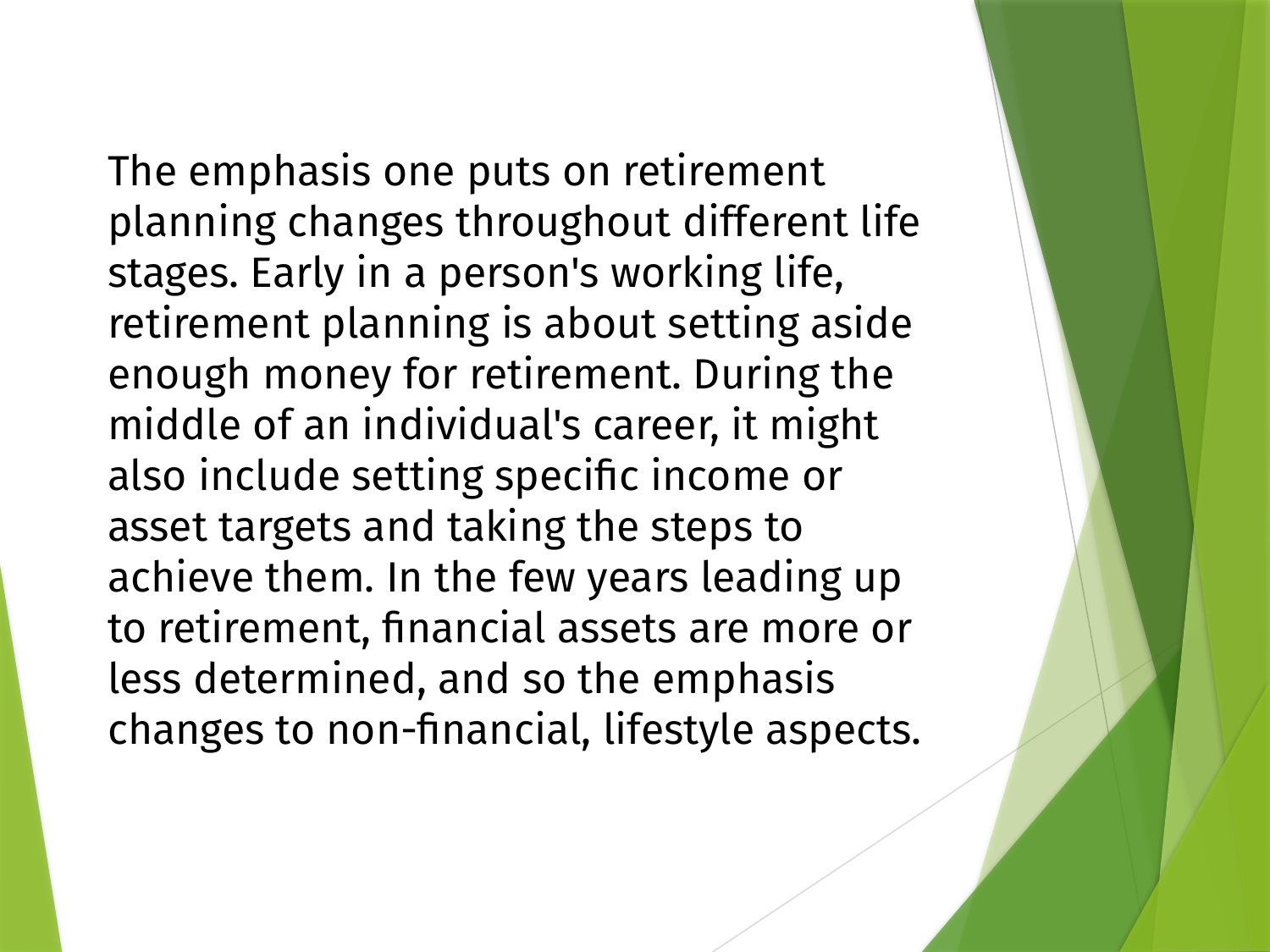

The emphasis one puts on retirement planning changes throughout different life stages. Early in a person's working life, retirement planning is about setting aside enough money for retirement. During the middle of an individual's career, it might also include setting specific income or asset targets and taking the steps to achieve them. In the few years leading up to retirement, financial assets are more or less determined, and so the emphasis changes to non-financial, lifestyle aspects.